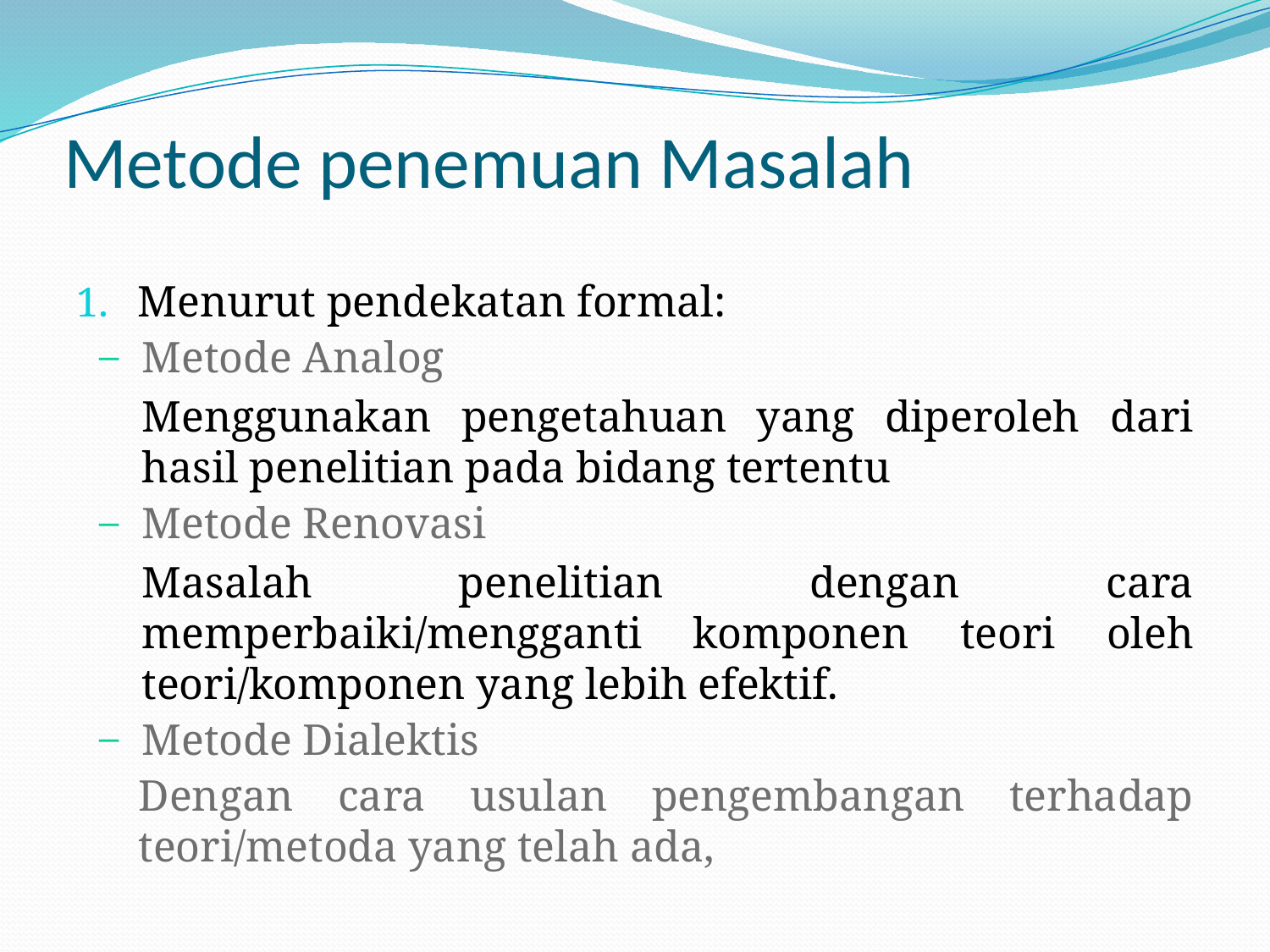

# Metode penemuan Masalah
Menurut pendekatan formal:
Metode Analog
Menggunakan pengetahuan yang diperoleh dari hasil penelitian pada bidang tertentu
Metode Renovasi
Masalah penelitian dengan cara memperbaiki/mengganti komponen teori oleh teori/komponen yang lebih efektif.
Metode Dialektis
Dengan cara usulan pengembangan terhadap teori/metoda yang telah ada,